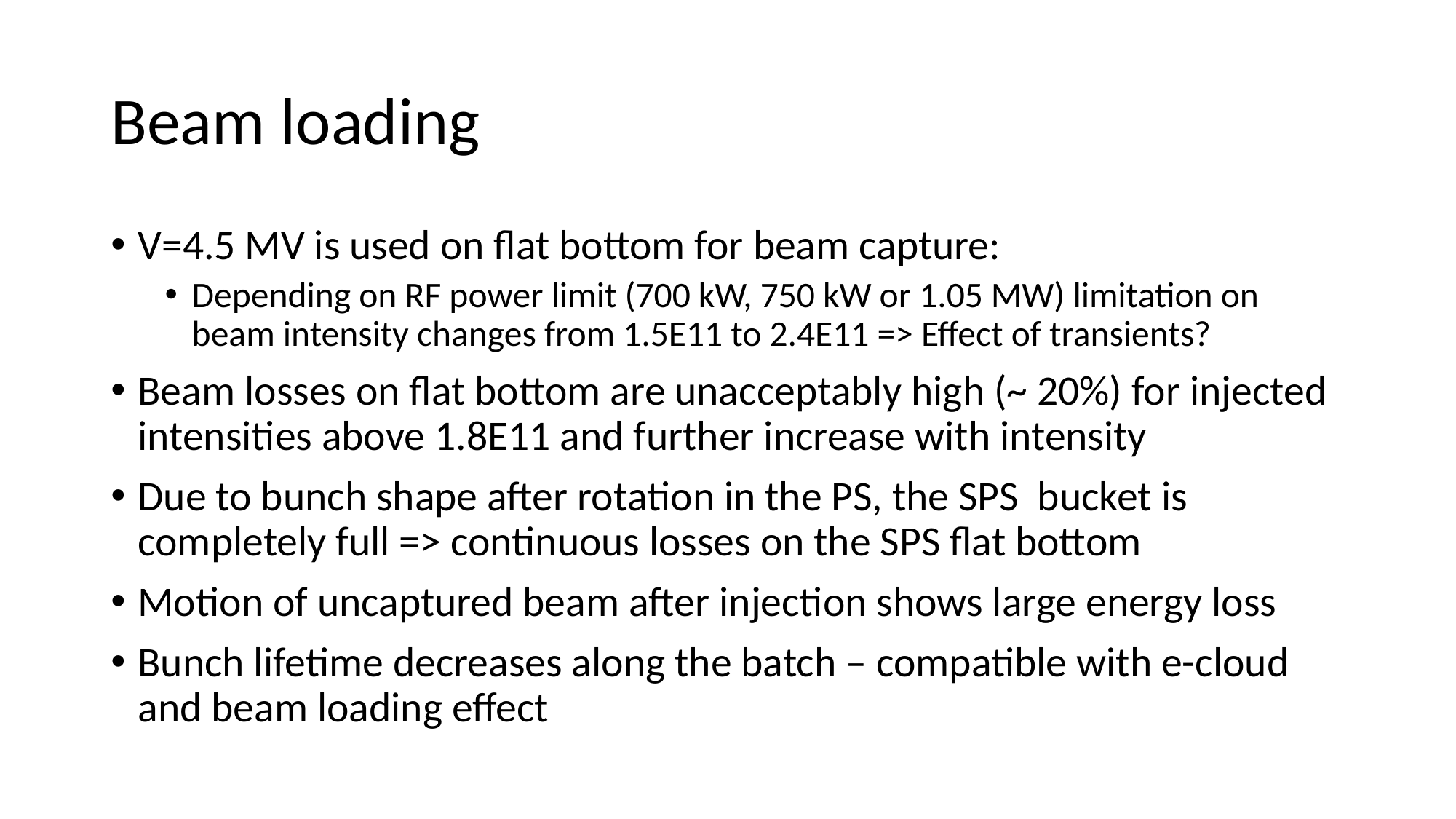

# Beam loading
V=4.5 MV is used on flat bottom for beam capture:
Depending on RF power limit (700 kW, 750 kW or 1.05 MW) limitation on beam intensity changes from 1.5E11 to 2.4E11 => Effect of transients?
Beam losses on flat bottom are unacceptably high (~ 20%) for injected intensities above 1.8E11 and further increase with intensity
Due to bunch shape after rotation in the PS, the SPS  bucket is completely full => continuous losses on the SPS flat bottom
Motion of uncaptured beam after injection shows large energy loss
Bunch lifetime decreases along the batch – compatible with e-cloud and beam loading effect